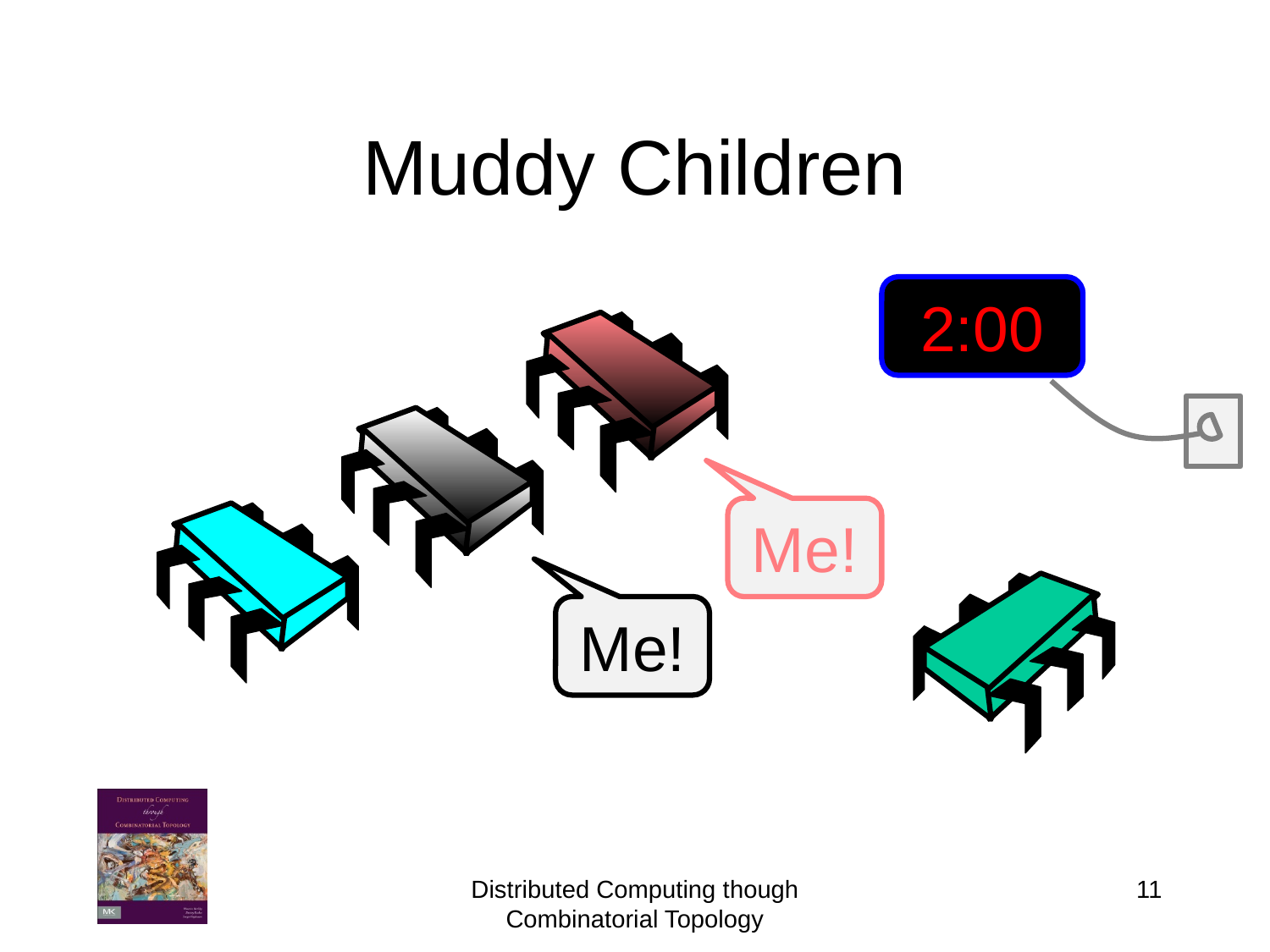

# Muddy Children
2:00

Me!

Me!
11
Distributed Computing though Combinatorial Topology